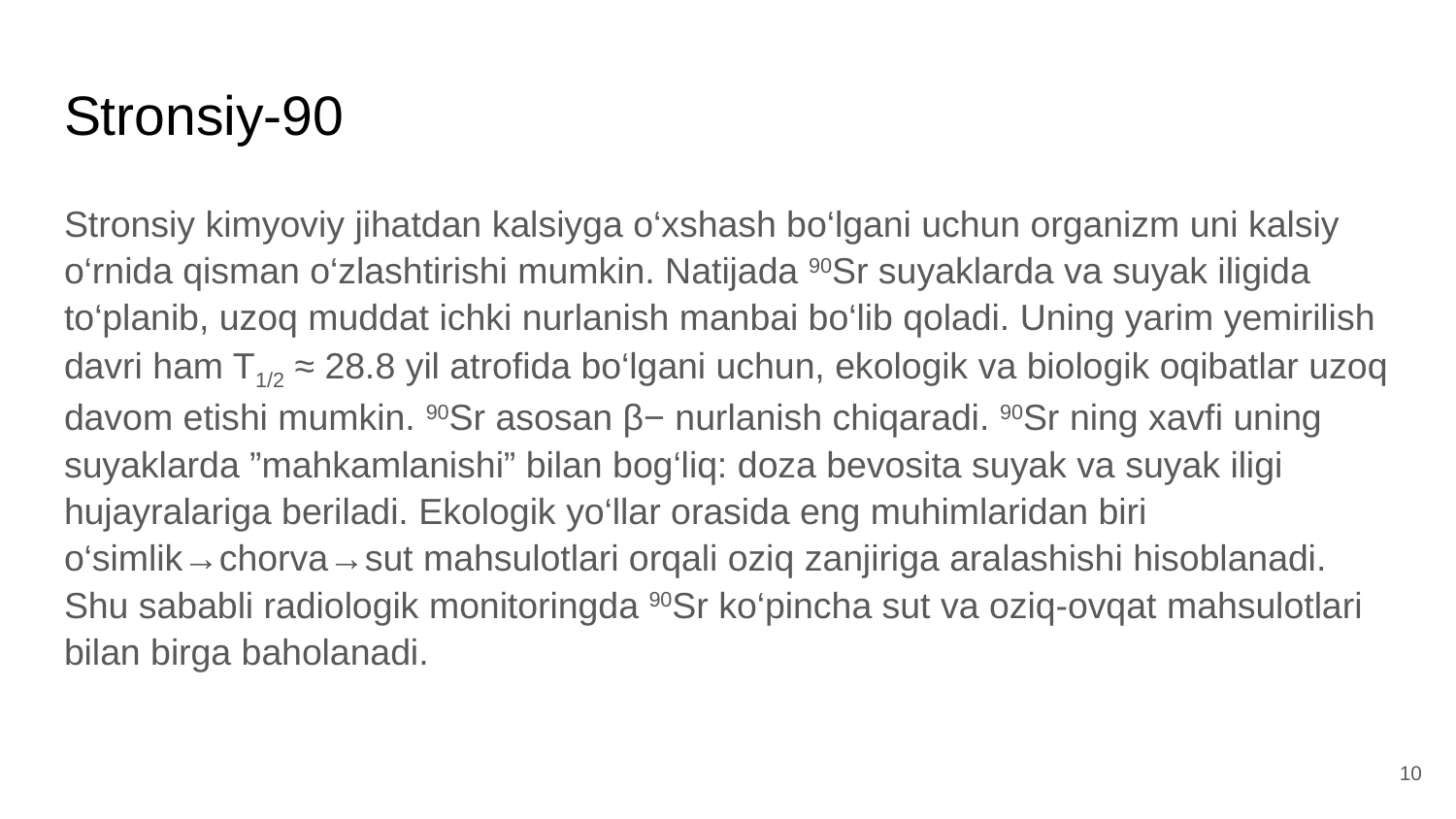

# Stronsiy-90
Stronsiy kimyoviy jihatdan kalsiyga o‘xshash bo‘lgani uchun organizm uni kalsiy o‘rnida qisman o‘zlashtirishi mumkin. Natijada 90Sr suyaklarda va suyak iligida to‘planib, uzoq muddat ichki nurlanish manbai bo‘lib qoladi. Uning yarim yemirilish davri ham T1/2 ≈ 28.8 yil atrofida bo‘lgani uchun, ekologik va biologik oqibatlar uzoq davom etishi mumkin. 90Sr asosan β− nurlanish chiqaradi. 90Sr ning xavfi uning suyaklarda ”mahkamlanishi” bilan bog‘liq: doza bevosita suyak va suyak iligi hujayralariga beriladi. Ekologik yo‘llar orasida eng muhimlaridan biri o‘simlik→chorva→sut mahsulotlari orqali oziq zanjiriga aralashishi hisoblanadi. Shu sababli radiologik monitoringda 90Sr ko‘pincha sut va oziq-ovqat mahsulotlari bilan birga baholanadi.
10